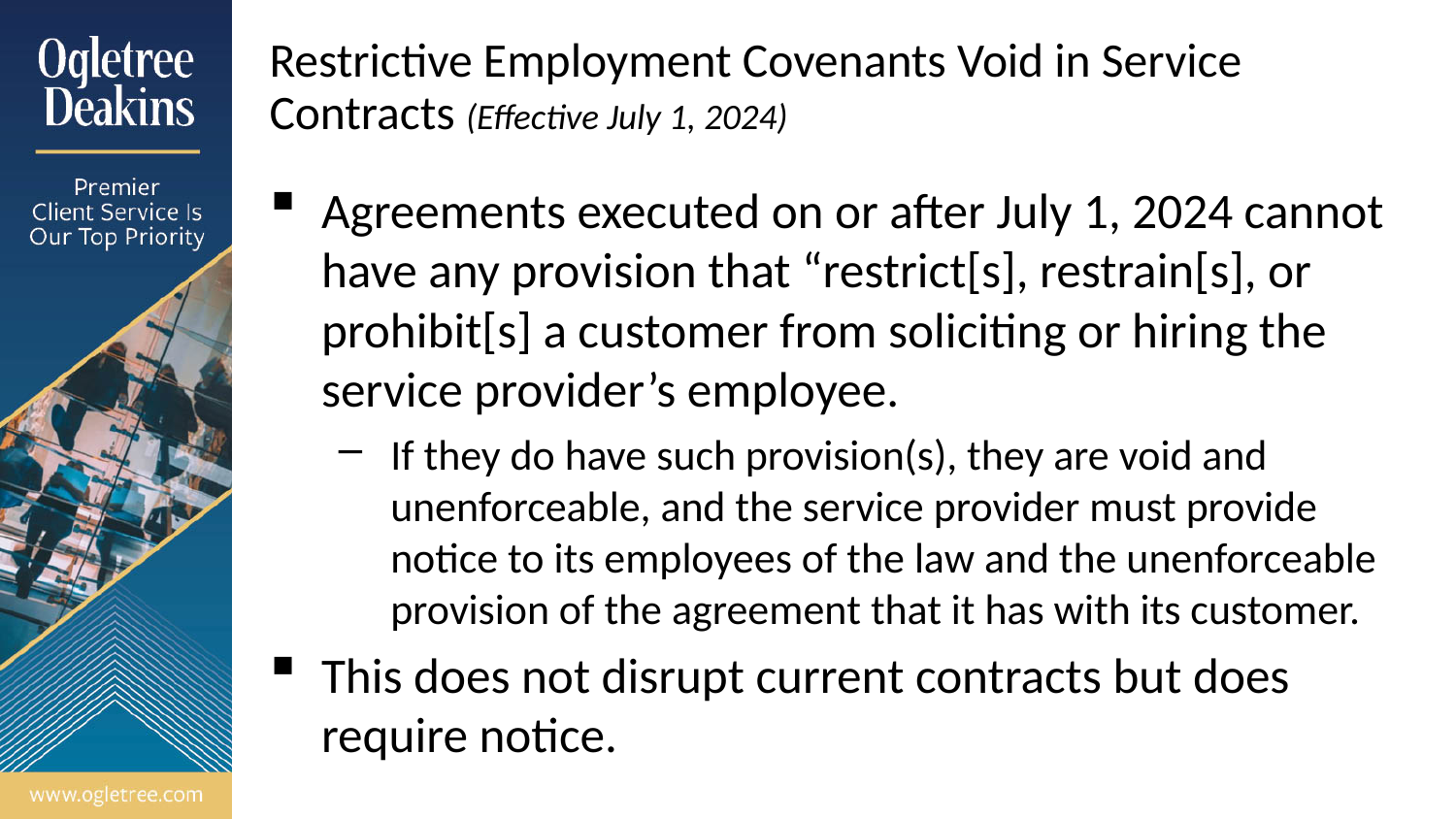

# Restrictive Employment Covenants Void in Service Contracts (Effective July 1, 2024)
Agreements executed on or after July 1, 2024 cannot have any provision that “restrict[s], restrain[s], or prohibit[s] a customer from soliciting or hiring the service provider’s employee.
If they do have such provision(s), they are void and unenforceable, and the service provider must provide notice to its employees of the law and the unenforceable provision of the agreement that it has with its customer.
This does not disrupt current contracts but does require notice.